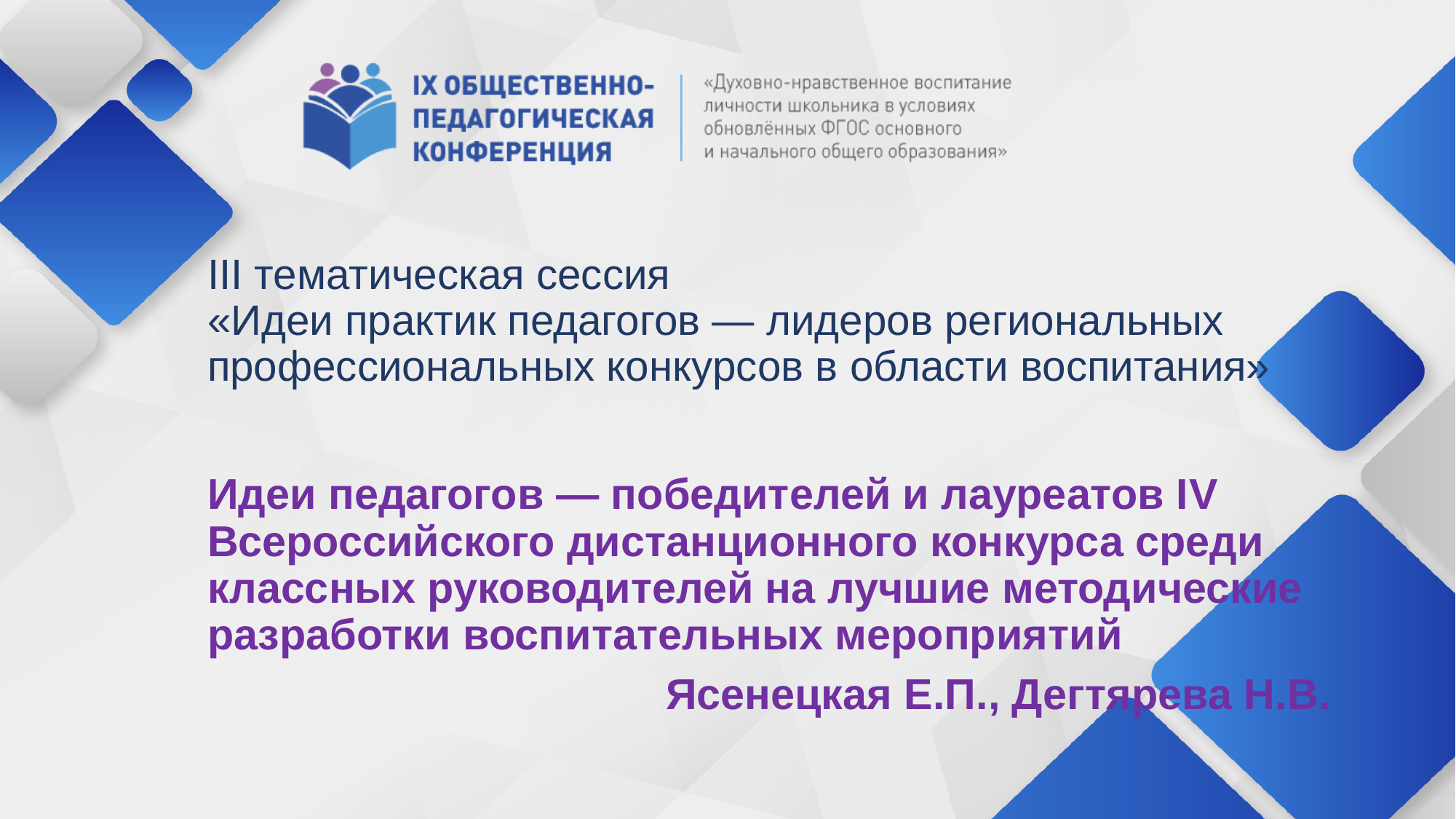

# III тематическая сессия «Идеи практик педагогов — лидеров региональных профессиональных конкурсов в области воспитания»
Идеи педагогов — победителей и лауреатов IV Всероссийского дистанционного конкурса среди классных руководителей на лучшие методические разработки воспитательных мероприятий
Ясенецкая Е.П., Дегтярева Н.В.